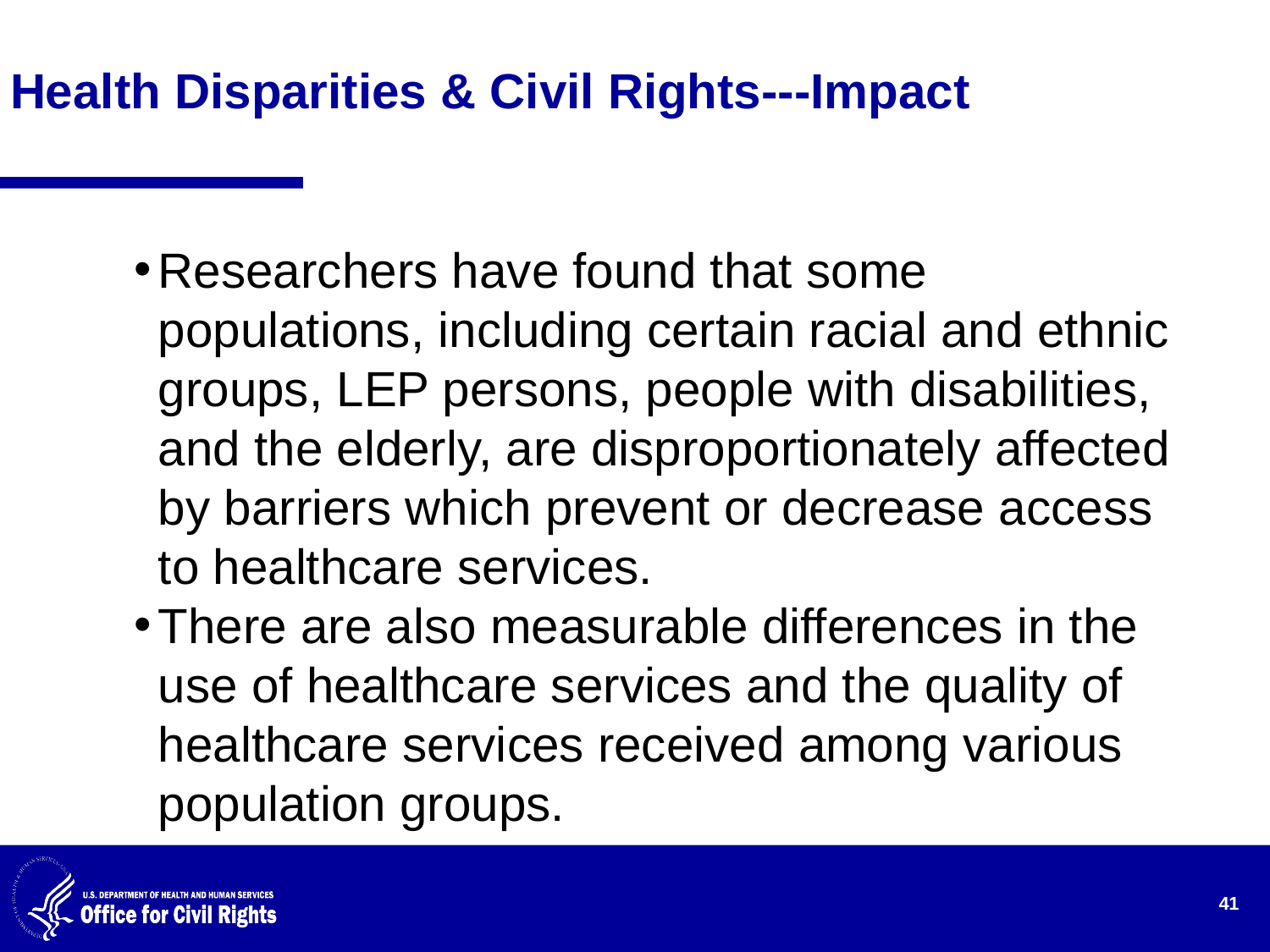

# Health Disparities & Civil Rights---Impact
Researchers have found that some populations, including certain racial and ethnic groups, LEP persons, people with disabilities, and the elderly, are disproportionately affected by barriers which prevent or decrease access to healthcare services.
There are also measurable differences in the use of healthcare services and the quality of healthcare services received among various population groups.